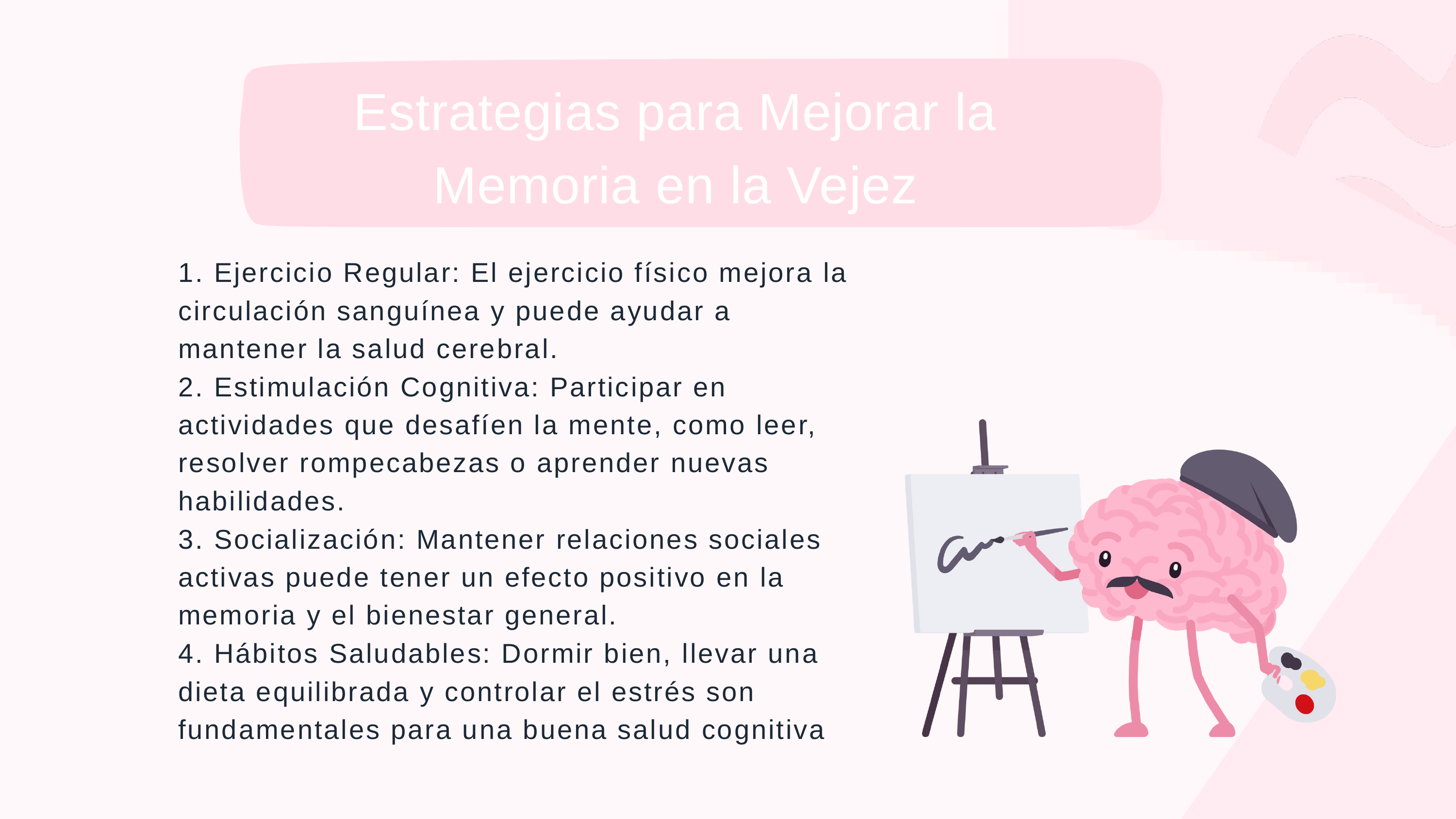

Estrategias para Mejorar la Memoria en la Vejez
1. Ejercicio Regular: El ejercicio físico mejora la circulación sanguínea y puede ayudar a mantener la salud cerebral.
2. Estimulación Cognitiva: Participar en actividades que desafíen la mente, como leer, resolver rompecabezas o aprender nuevas habilidades.
3. Socialización: Mantener relaciones sociales activas puede tener un efecto positivo en la memoria y el bienestar general.
4. Hábitos Saludables: Dormir bien, llevar una dieta equilibrada y controlar el estrés son fundamentales para una buena salud cognitiva